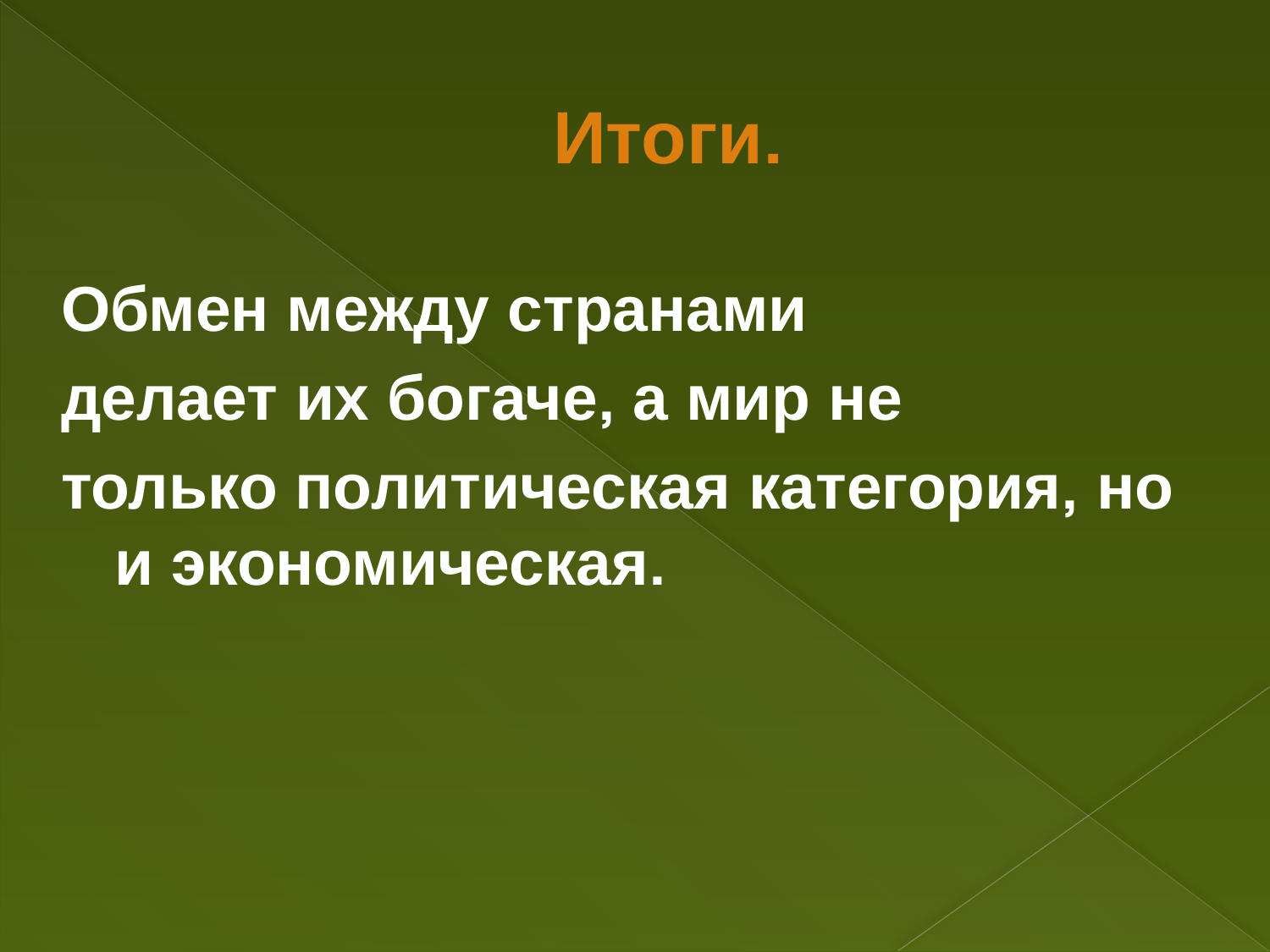

# Итоги.
Обмен между странами
делает их богаче, а мир не
только политическая категория, но и экономическая.